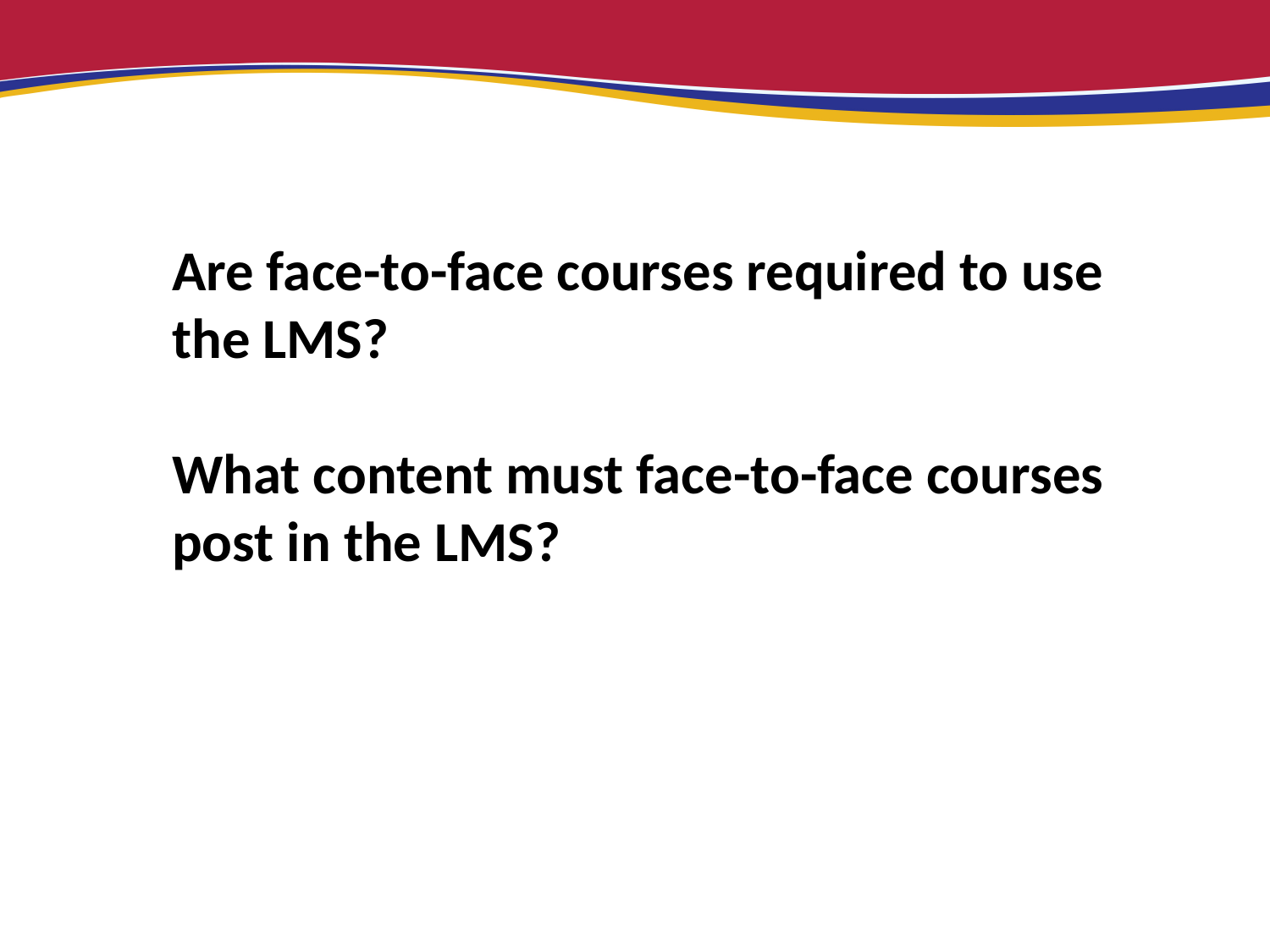

Are face-to-face courses required to use the LMS?

What content must face-to-face courses post in the LMS?